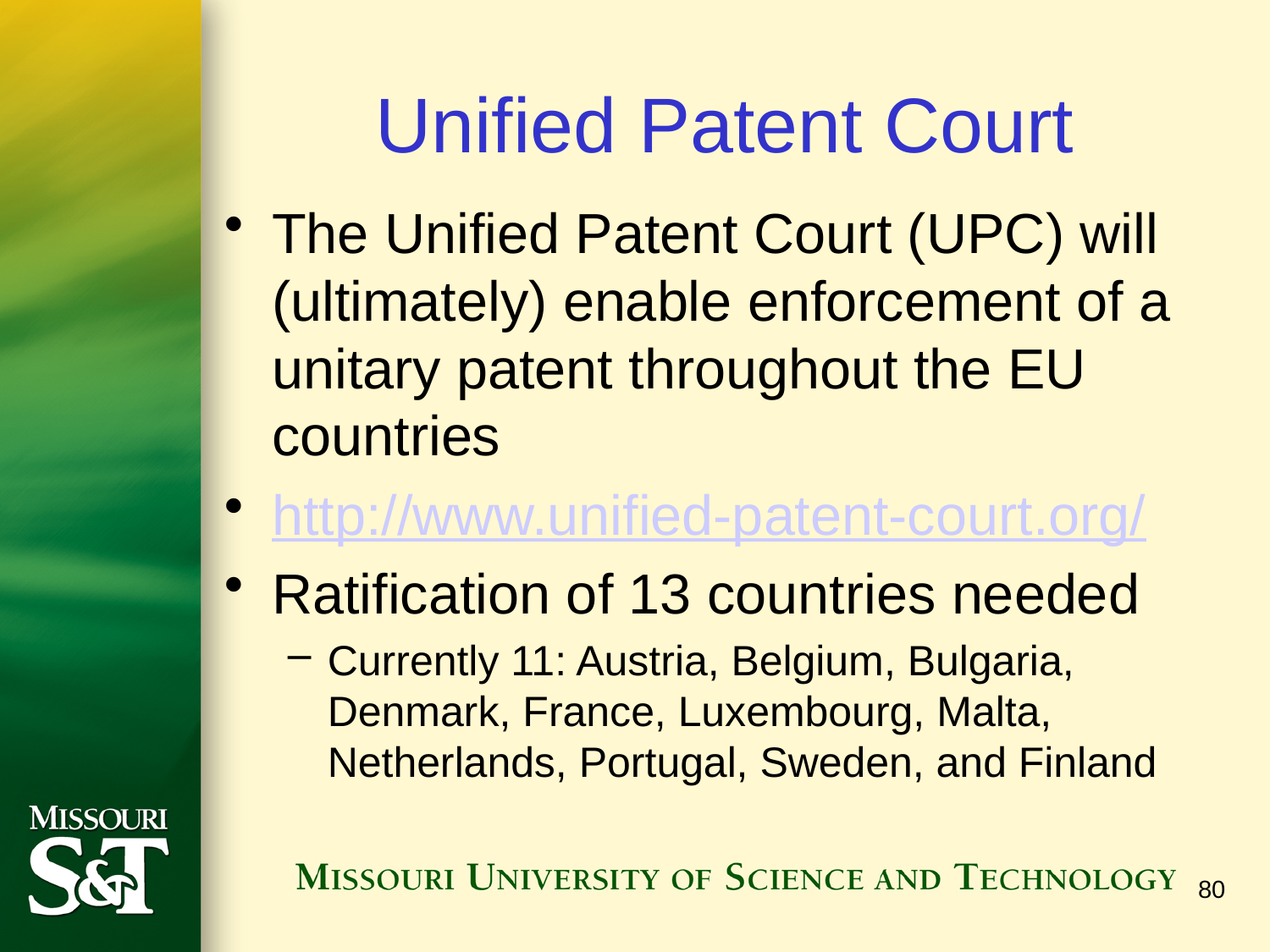

# Unified Patent Court
The Unified Patent Court (UPC) will (ultimately) enable enforcement of a unitary patent throughout the EU countries
http://www.unified-patent-court.org/
Ratification of 13 countries needed
Currently 11: Austria, Belgium, Bulgaria, Denmark, France, Luxembourg, Malta, Netherlands, Portugal, Sweden, and Finland
80